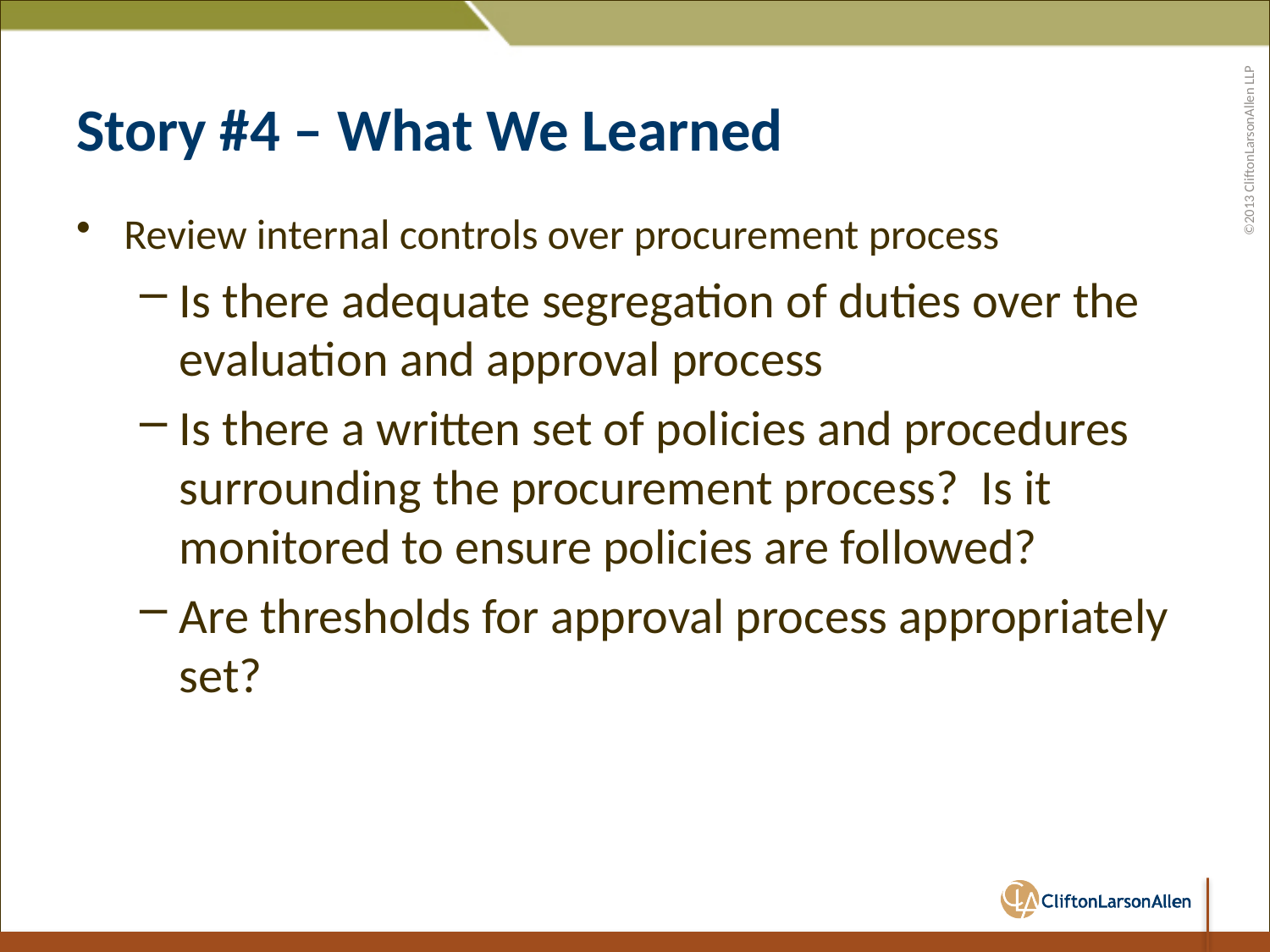

# Story #4 – What We Learned
Review internal controls over procurement process
Is there adequate segregation of duties over the evaluation and approval process
Is there a written set of policies and procedures surrounding the procurement process?  Is it monitored to ensure policies are followed?
Are thresholds for approval process appropriately set?